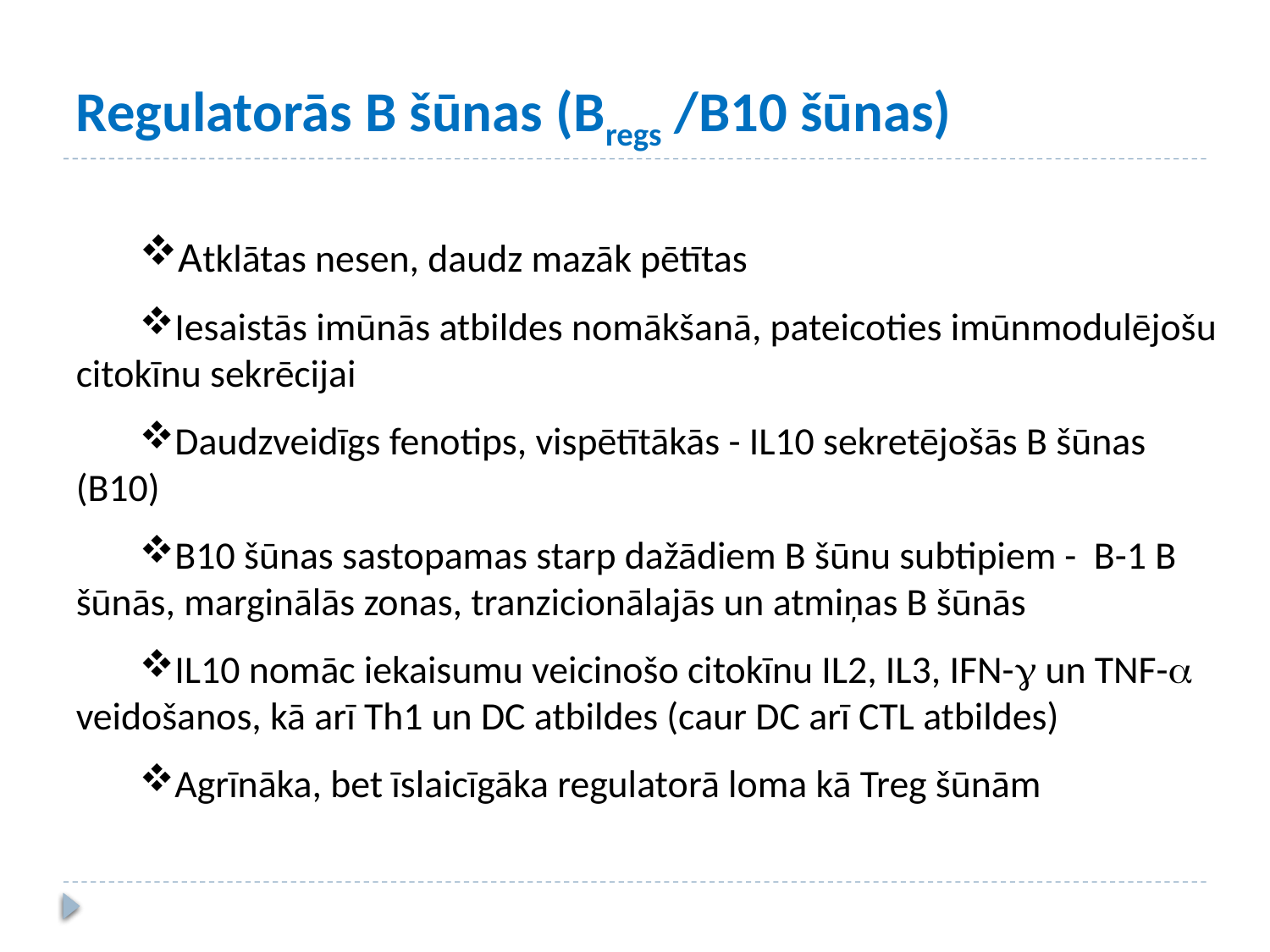

# Regulatorās B šūnas (Bregs /B10 šūnas)
Atklātas nesen, daudz mazāk pētītas
Iesaistās imūnās atbildes nomākšanā, pateicoties imūnmodulējošu citokīnu sekrēcijai
Daudzveidīgs fenotips, vispētītākās - IL10 sekretējošās B šūnas (B10)
B10 šūnas sastopamas starp dažādiem B šūnu subtipiem -  B-1 B šūnās, marginālās zonas, tranzicionālajās un atmiņas B šūnās
IL10 nomāc iekaisumu veicinošo citokīnu IL2, IL3, IFN-γ un TNF-α veidošanos, kā arī Th1 un DC atbildes (caur DC arī CTL atbildes)
Agrīnāka, bet īslaicīgāka regulatorā loma kā Treg šūnām